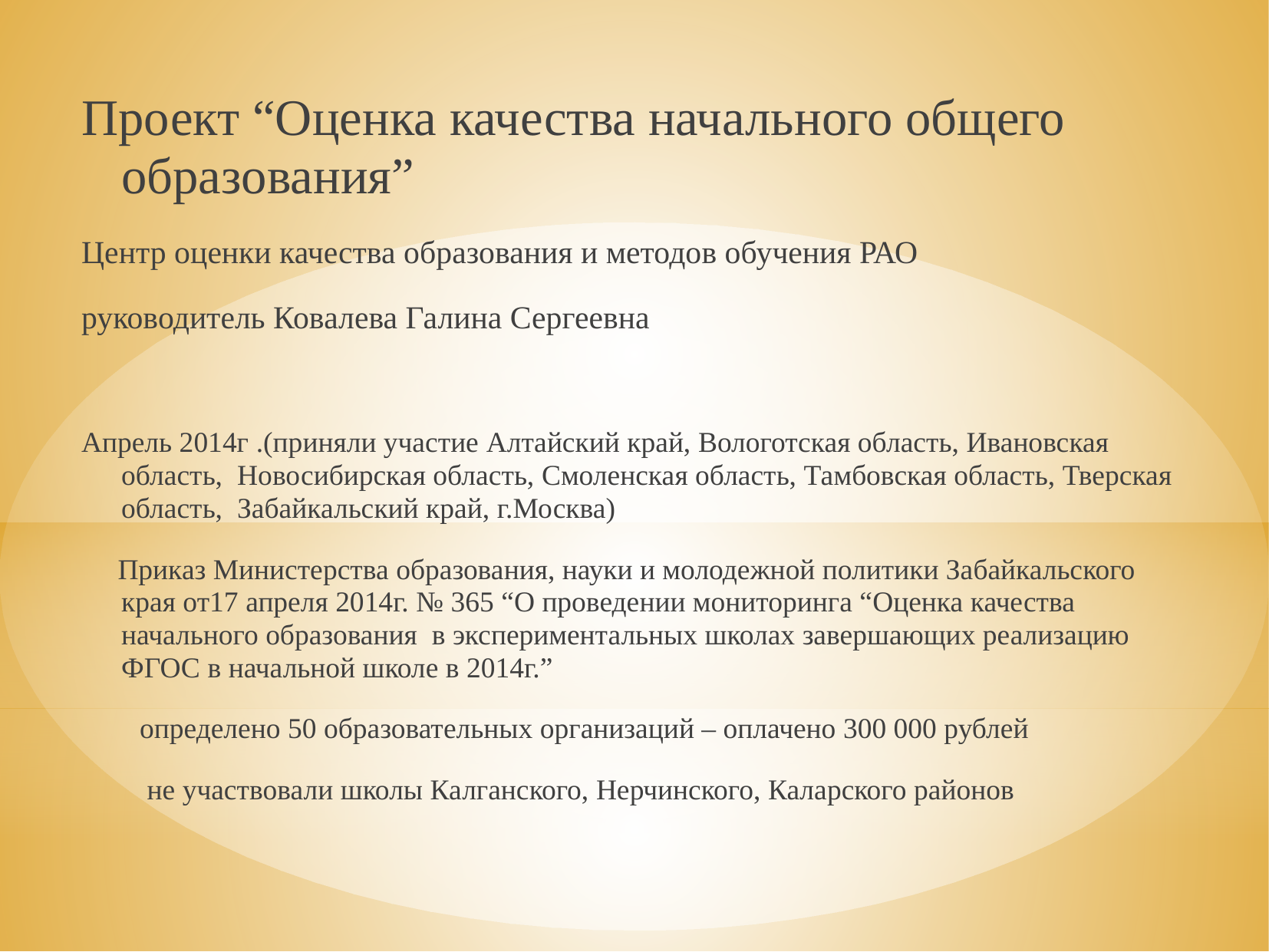

Проект “Оценка качества начального общего образования”
Центр оценки качества образования и методов обучения РАО
руководитель Ковалева Галина Сергеевна

Апрель 2014г .(приняли участие Алтайский край, Вологотская область, Ивановская область,  Новосибирская область, Смоленская область, Тамбовская область, Тверская область,  Забайкальский край, г.Москва)
     Приказ Министерства образования, науки и молодежной политики Забайкальского края от17 апреля 2014г. № 365 “О проведении мониторинга “Оценка качества начального образования  в экспериментальных школах завершающих реализацию ФГОС в начальной школе в 2014г.”
        определено 50 образовательных организаций – оплачено 300 000 рублей
         не участвовали школы Калганского, Нерчинского, Каларского районов